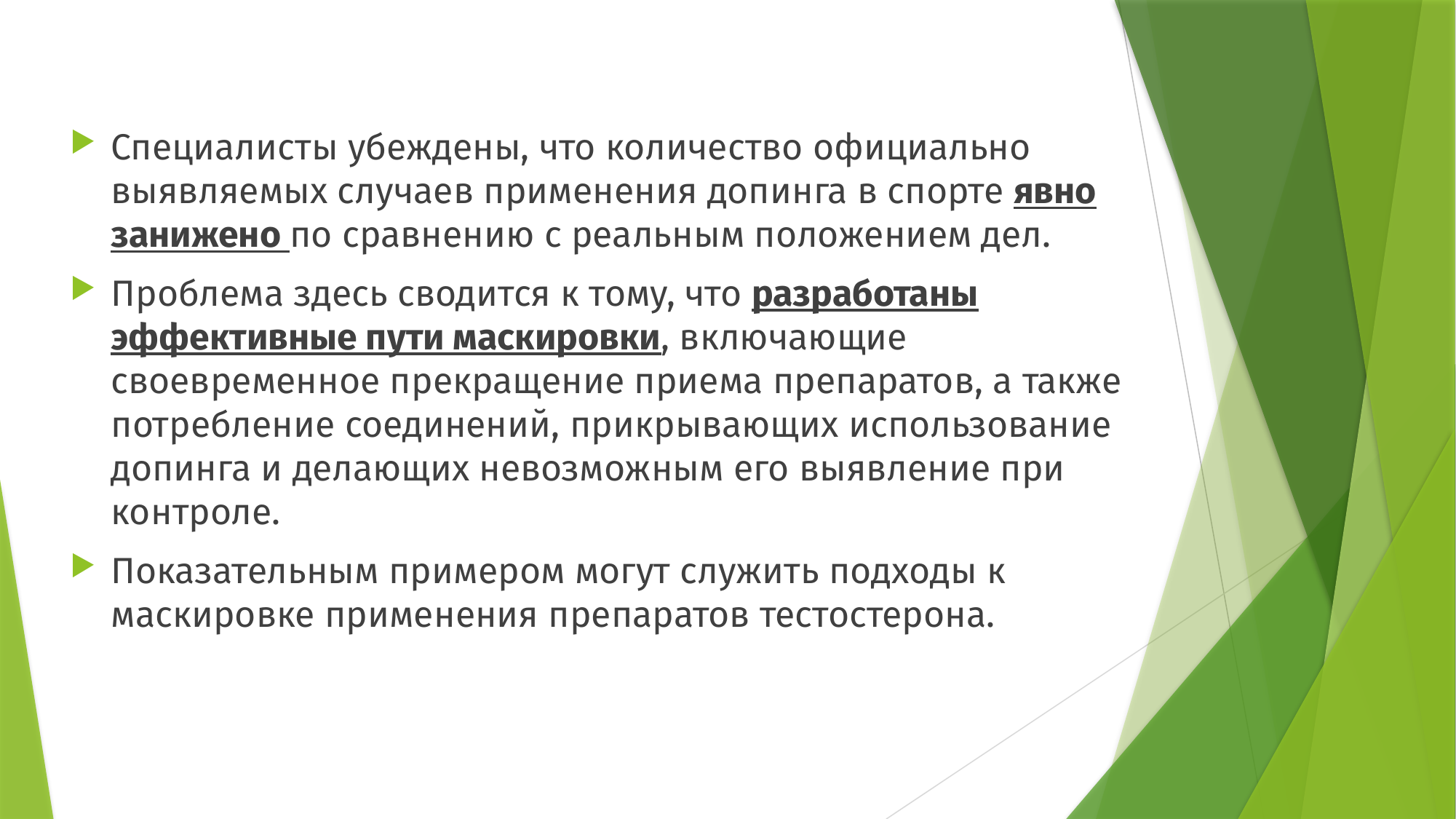

Специалисты убеждены, что количество официально выявляемых случаев применения допинга в спорте явно занижено по сравнению с реальным положением дел.
Проблема здесь сводится к тому, что разработаны эффективные пути маскировки, включающие своевременное прекращение приема препаратов, а также потребление соединений, прикрывающих использование допинга и делающих невозможным его выявление при контроле.
Показательным примером могут служить подходы к маскировке применения препаратов тестостерона.